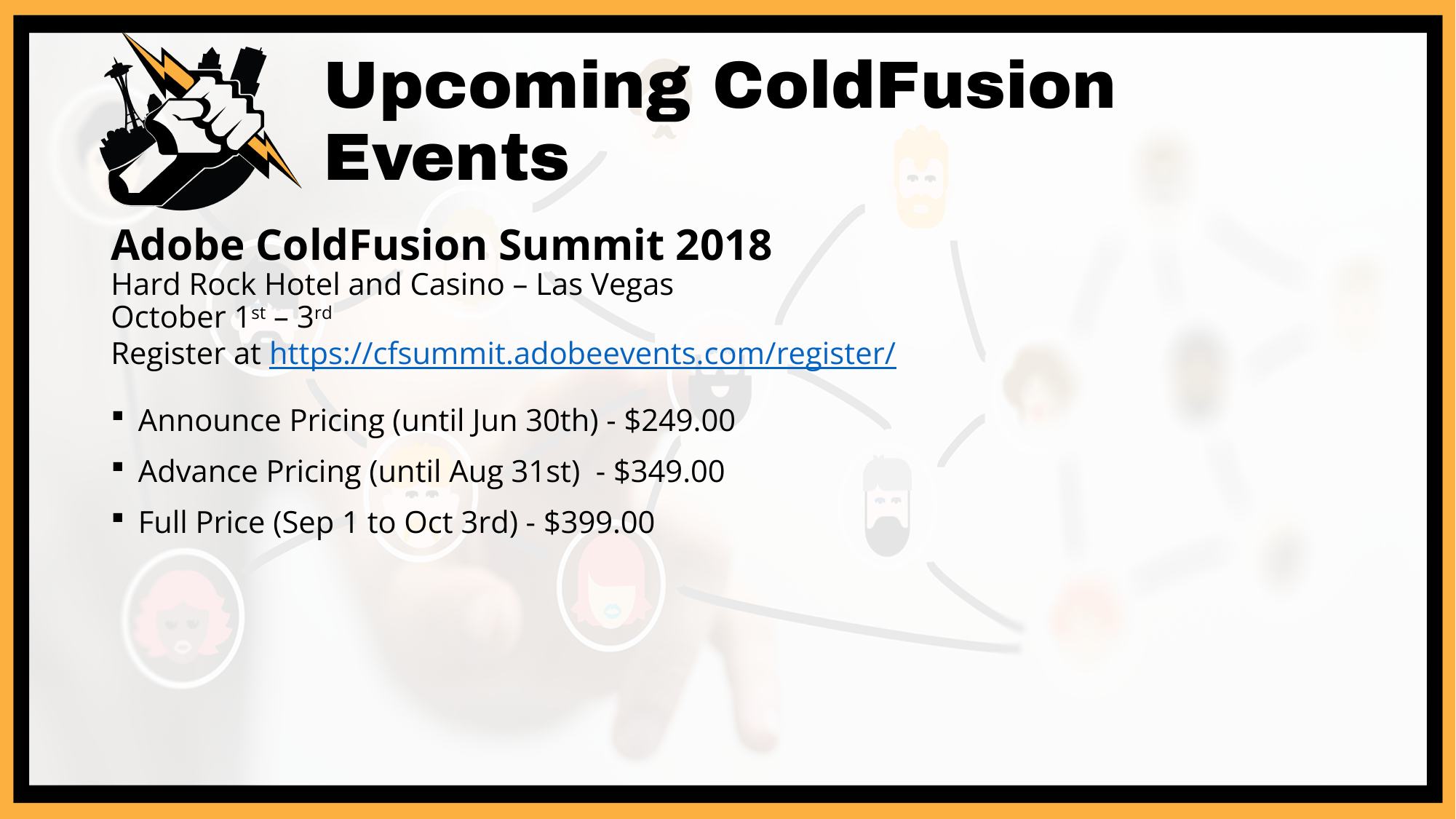

# Upcoming ColdFusion Events
Adobe ColdFusion Summit 2018
Hard Rock Hotel and Casino – Las Vegas
October 1st – 3rd
Register at https://cfsummit.adobeevents.com/register/
Announce Pricing (until Jun 30th) - $249.00
Advance Pricing (until Aug 31st)  - $349.00
Full Price (Sep 1 to Oct 3rd) - $399.00